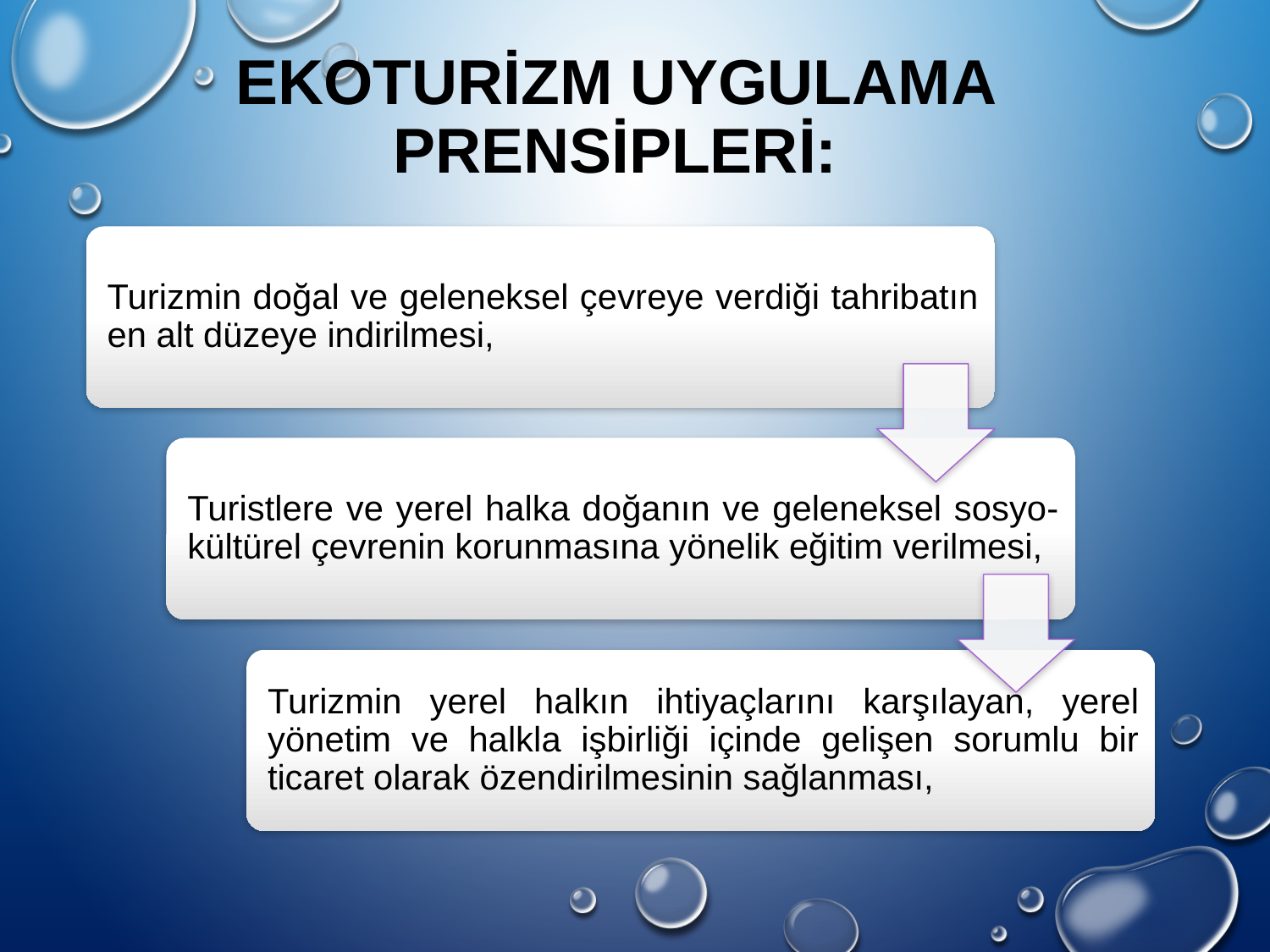

# Ekoturizm Uygulama Prensipleri:
Turizmin doğal ve geleneksel çevreye verdiği tahribatın en alt düzeye indirilmesi,
Turistlere ve yerel halka doğanın ve geleneksel sosyo-kültürel çevrenin korunmasına yönelik eğitim verilmesi,
Turizmin yerel halkın ihtiyaçlarını karşılayan, yerel yönetim ve halkla işbirliği içinde gelişen sorumlu bir ticaret olarak özendirilmesinin sağlanması,